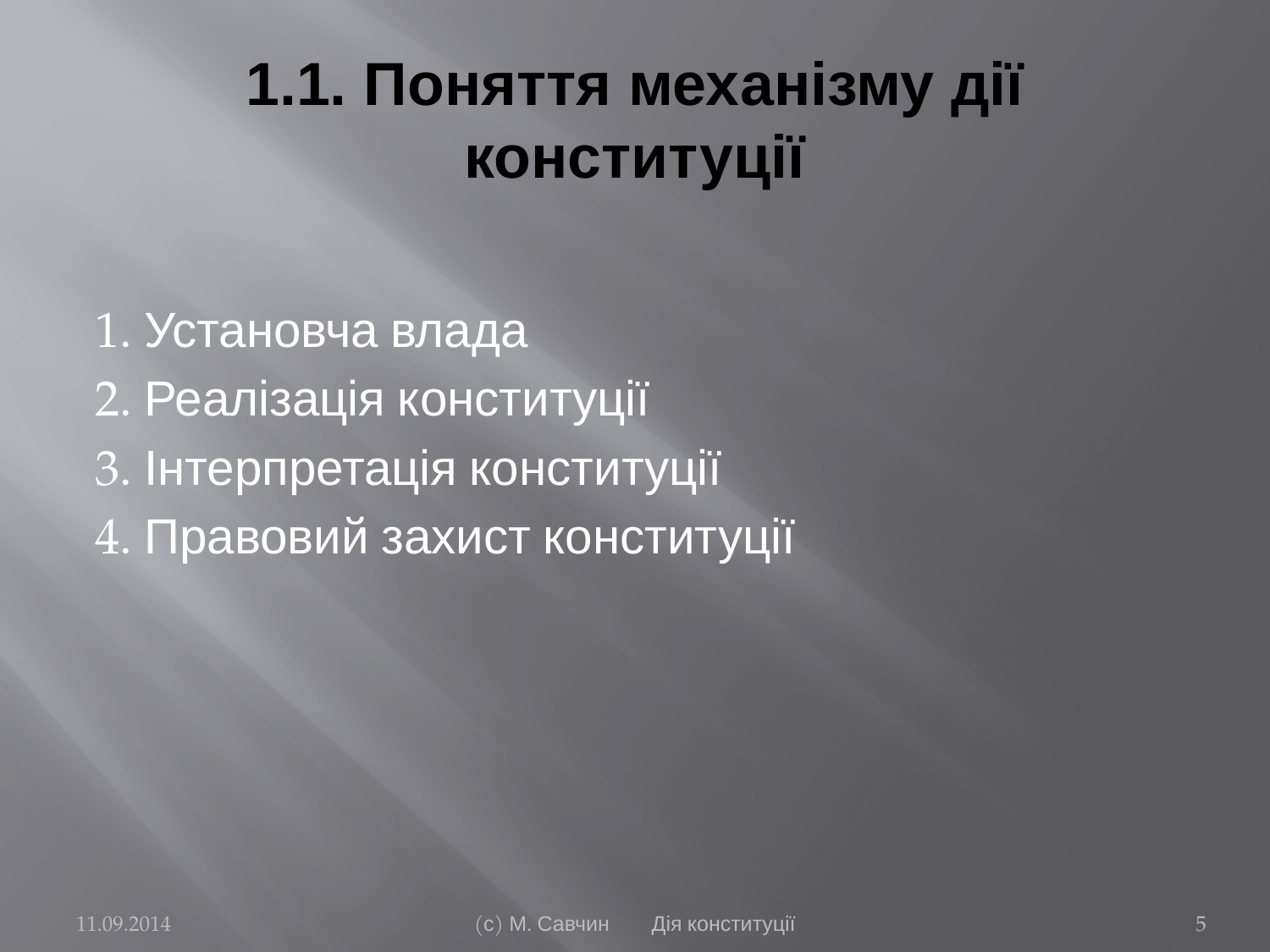

# 1.1. Поняття механізму дії конституції

1. Установча влада
2. Реалізація конституції
3. Інтерпретація конституції
4. Правовий захист конституції
11.09.2014
(с) М. Савчин        Дія конституції
5